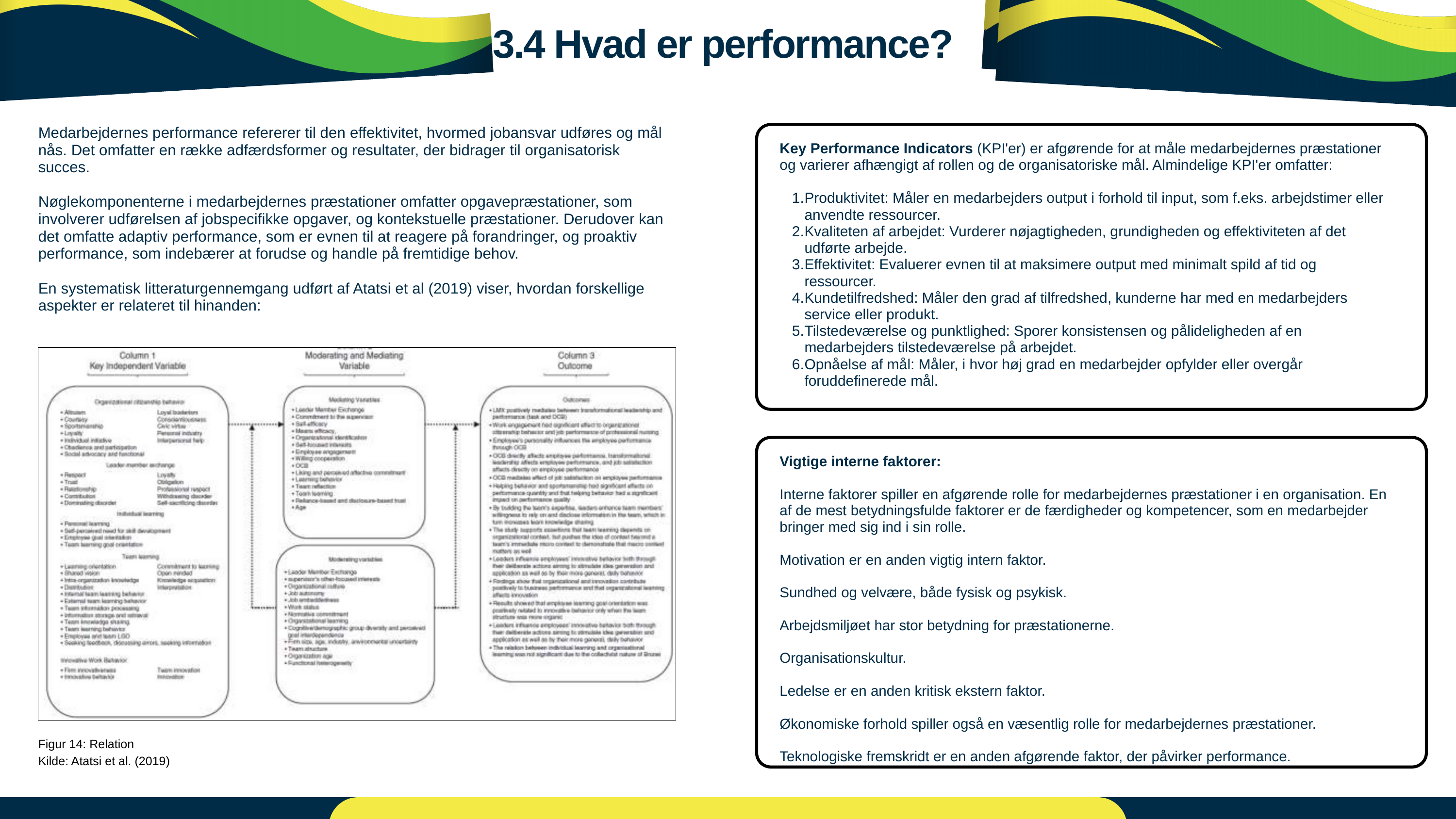

3.4 Hvad er performance?

Medarbejdernes performance refererer til den effektivitet, hvormed jobansvar udføres og mål nås. Det omfatter en række adfærdsformer og resultater, der bidrager til organisatorisk succes.

Nøglekomponenterne i medarbejdernes præstationer omfatter opgavepræstationer, som involverer udførelsen af jobspecifikke opgaver, og kontekstuelle præstationer. Derudover kan det omfatte adaptiv performance, som er evnen til at reagere på forandringer, og proaktiv performance, som indebærer at forudse og handle på fremtidige behov.

En systematisk litteraturgennemgang udført af Atatsi et al (2019) viser, hvordan forskellige aspekter er relateret til hinanden:

Key Performance Indicators (KPI'er) er afgørende for at måle medarbejdernes præstationer og varierer afhængigt af rollen og de organisatoriske mål. Almindelige KPI'er omfatter:

Produktivitet: Måler en medarbejders output i forhold til input, som f.eks. arbejdstimer eller anvendte ressourcer.
Kvaliteten af arbejdet: Vurderer nøjagtigheden, grundigheden og effektiviteten af det udførte arbejde.
Effektivitet: Evaluerer evnen til at maksimere output med minimalt spild af tid og ressourcer.
Kundetilfredshed: Måler den grad af tilfredshed, kunderne har med en medarbejders service eller produkt.
Tilstedeværelse og punktlighed: Sporer konsistensen og pålideligheden af en medarbejders tilstedeværelse på arbejdet.
Opnåelse af mål: Måler, i hvor høj grad en medarbejder opfylder eller overgår foruddefinerede mål.

Vigtige interne faktorer:

Interne faktorer spiller en afgørende rolle for medarbejdernes præstationer i en organisation. En af de mest betydningsfulde faktorer er de færdigheder og kompetencer, som en medarbejder bringer med sig ind i sin rolle.

Motivation er en anden vigtig intern faktor.

Sundhed og velvære, både fysisk og psykisk.

Arbejdsmiljøet har stor betydning for præstationerne.

Organisationskultur.

Ledelse er en anden kritisk ekstern faktor.

Økonomiske forhold spiller også en væsentlig rolle for medarbejdernes præstationer.

Teknologiske fremskridt er en anden afgørende faktor, der påvirker performance.
Figur 14: Relation
Kilde: Atatsi et al. (2019)